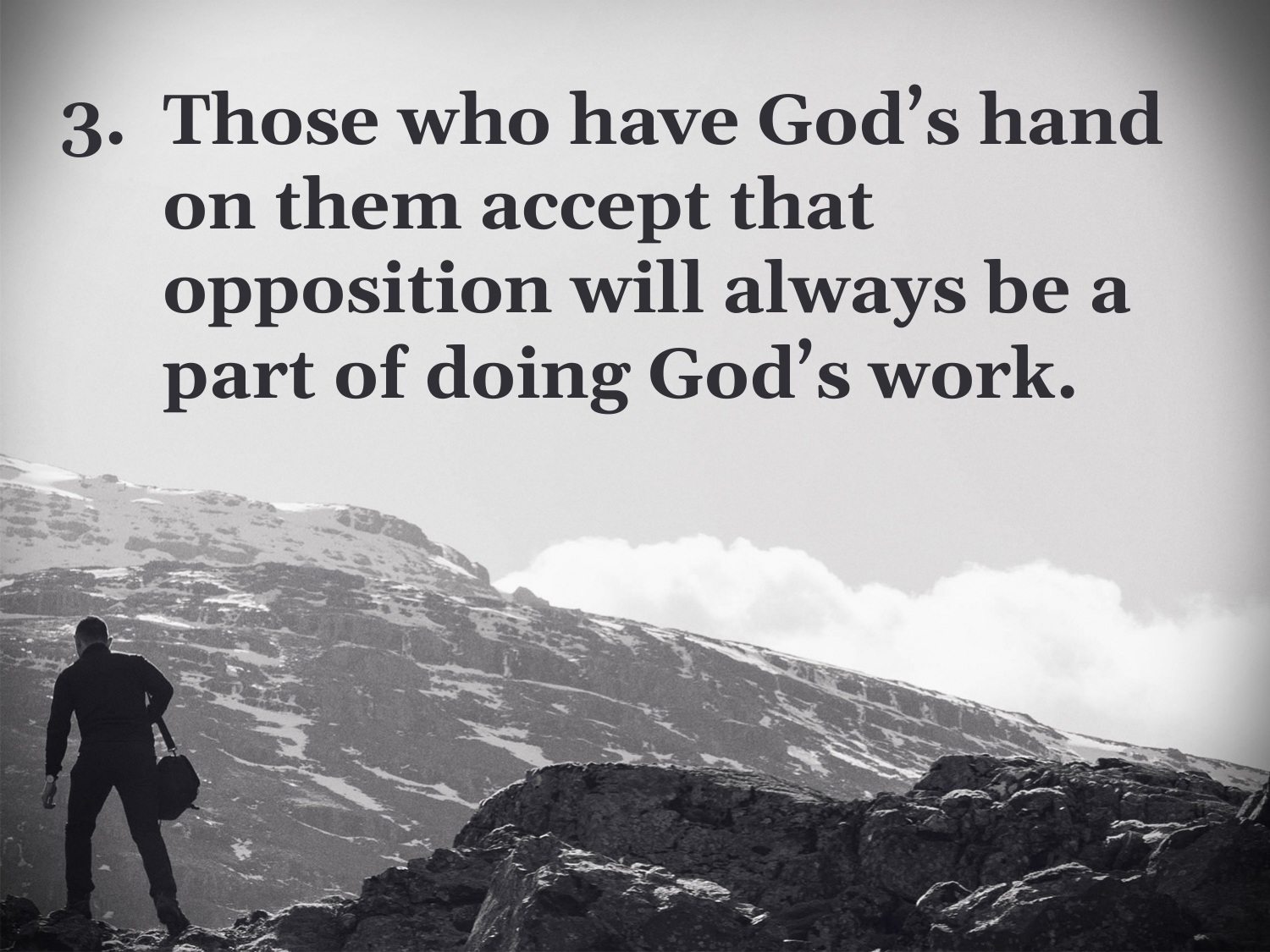

Those who have God’s hand on them accept that opposition will always be a part of doing God’s work.